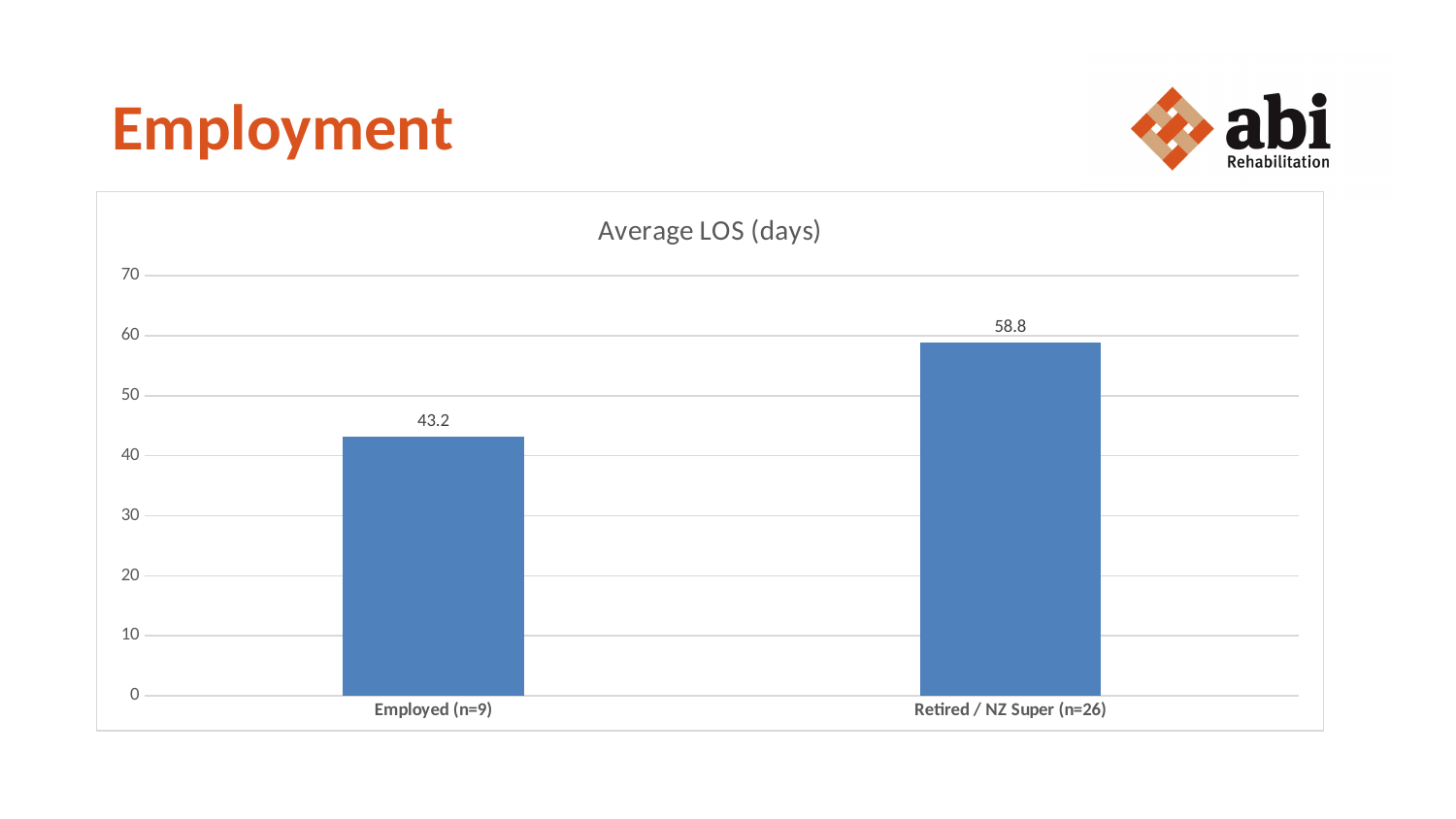

# Employment

### Chart: Average LOS (days)

| Category | Average LOS |
|---|---|
| Employed (n=9) | 43.2 |
| Retired / NZ Super (n=26) | 58.8 |